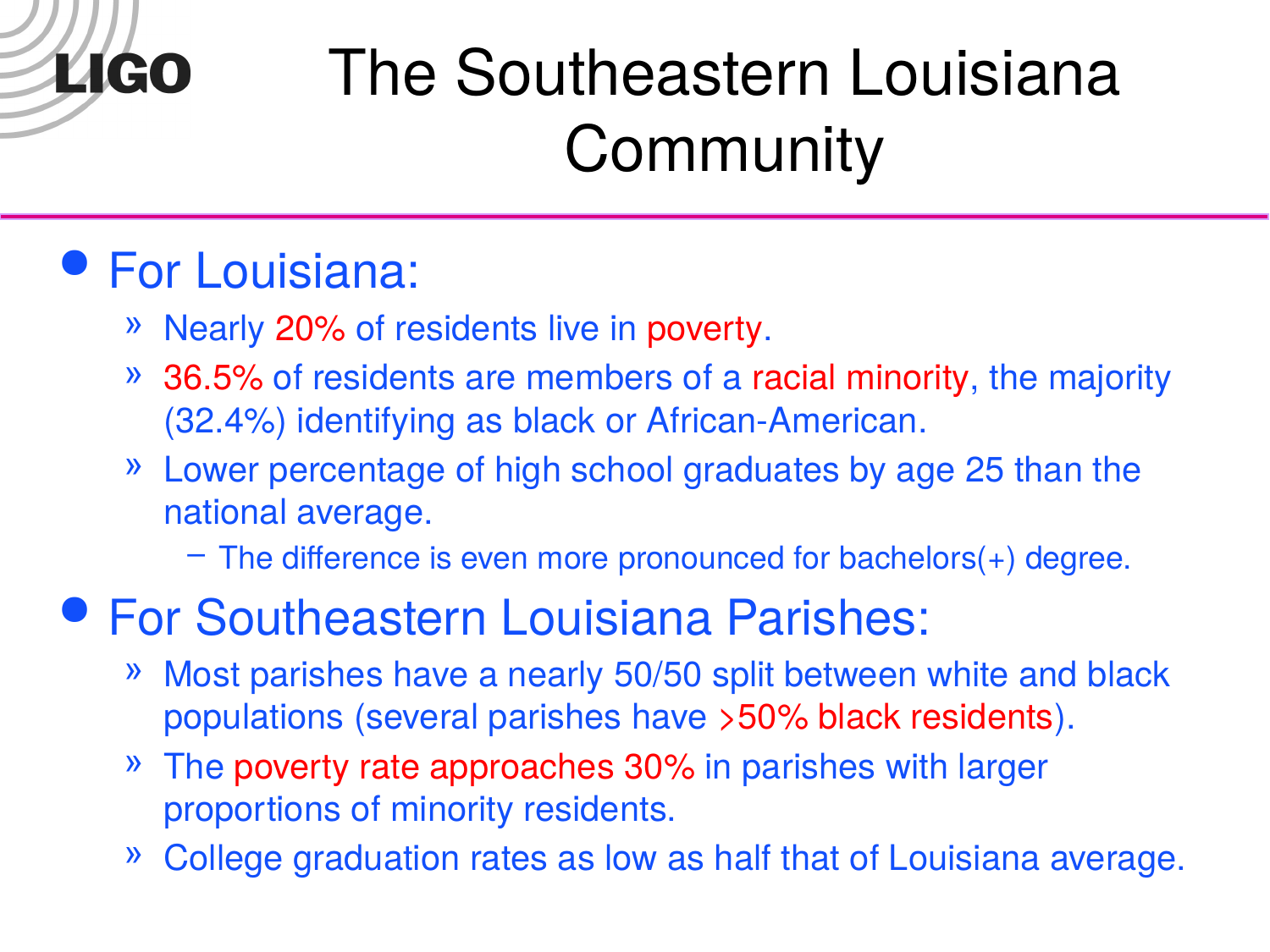

# The Southeastern Louisiana Community
For Louisiana:
Nearly 20% of residents live in poverty.
36.5% of residents are members of a racial minority, the majority (32.4%) identifying as black or African-American.
Lower percentage of high school graduates by age 25 than the national average.
The difference is even more pronounced for bachelors(+) degree.
For Southeastern Louisiana Parishes:
Most parishes have a nearly 50/50 split between white and black populations (several parishes have >50% black residents).
The poverty rate approaches 30% in parishes with larger proportions of minority residents.
College graduation rates as low as half that of Louisiana average.